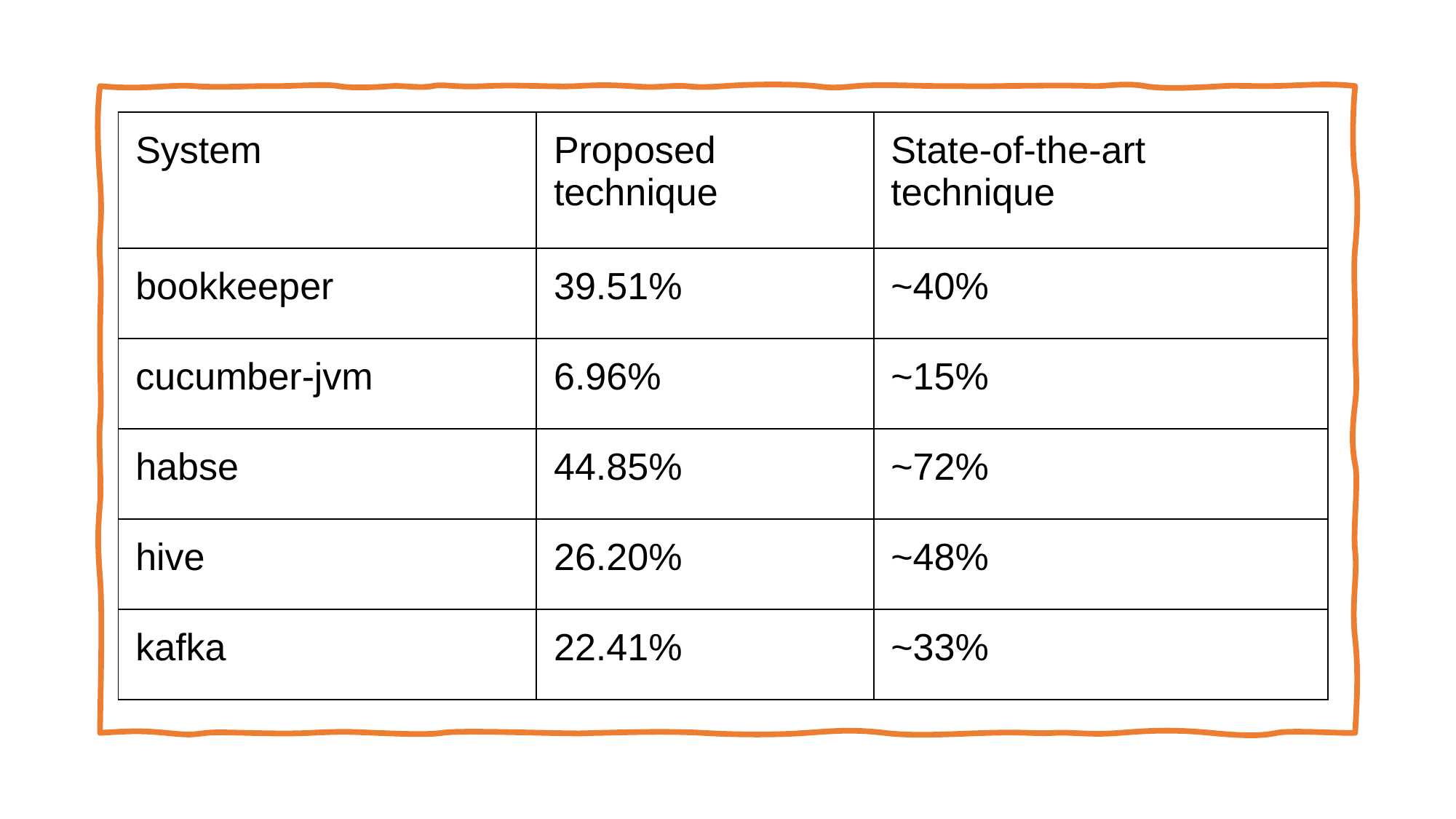

| System | Proposed technique | State-of-the-art technique |
| --- | --- | --- |
| bookkeeper | 39.51% | ~40% |
| cucumber-jvm | 6.96% | ~15% |
| habse | 44.85% | ~72% |
| hive | 26.20% | ~48% |
| kafka | 22.41% | ~33% |

18